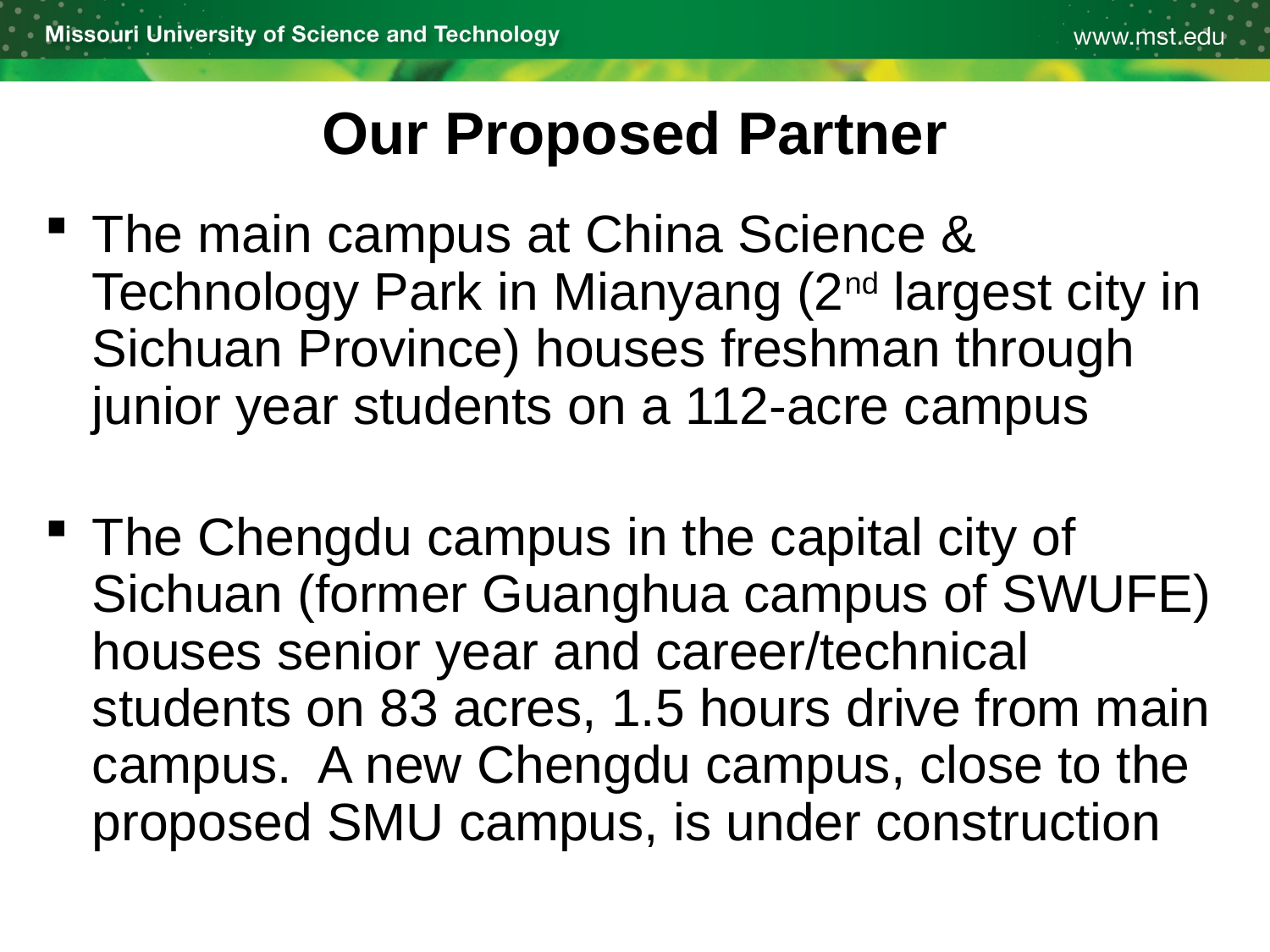

# Our Proposed Partner
The main campus at China Science & Technology Park in Mianyang (2nd largest city in Sichuan Province) houses freshman through junior year students on a 112-acre campus
The Chengdu campus in the capital city of Sichuan (former Guanghua campus of SWUFE) houses senior year and career/technical students on 83 acres, 1.5 hours drive from main campus.  A new Chengdu campus, close to the proposed SMU campus, is under construction